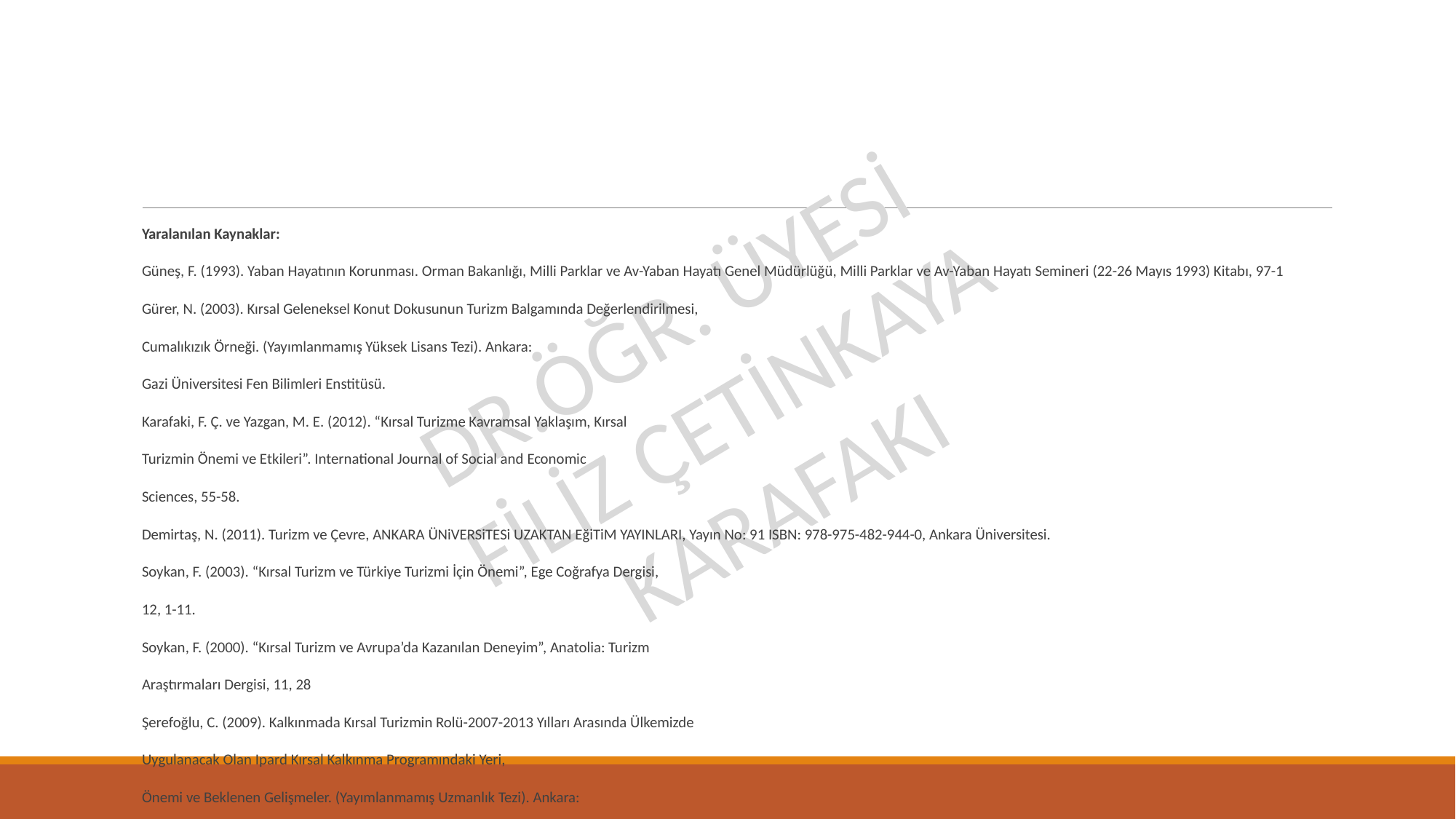

#
Yaralanılan Kaynaklar:
Güneş, F. (1993). Yaban Hayatının Korunması. Orman Bakanlığı, Milli Parklar ve Av-Yaban Hayatı Genel Müdürlüğü, Milli Parklar ve Av-Yaban Hayatı Semineri (22-26 Mayıs 1993) Kitabı, 97-1
Gürer, N. (2003). Kırsal Geleneksel Konut Dokusunun Turizm Balgamında Değerlendirilmesi,
Cumalıkızık Örneği. (Yayımlanmamış Yüksek Lisans Tezi). Ankara:
Gazi Üniversitesi Fen Bilimleri Enstitüsü.
Karafaki, F. Ç. ve Yazgan, M. E. (2012). “Kırsal Turizme Kavramsal Yaklaşım, Kırsal
Turizmin Önemi ve Etkileri”. International Journal of Social and Economic
Sciences, 55-58.
Demirtaş, N. (2011). Turizm ve Çevre, ANKARA ÜNiVERSiTESi UZAKTAN EğiTiM YAYINLARI, Yayın No: 91 ISBN: 978-975-482-944-0, Ankara Üniversitesi.
Soykan, F. (2003). “Kırsal Turizm ve Türkiye Turizmi İçin Önemi”, Ege Coğrafya Dergisi,
12, 1-11.
Soykan, F. (2000). “Kırsal Turizm ve Avrupa’da Kazanılan Deneyim”, Anatolia: Turizm
Araştırmaları Dergisi, 11, 28
Şerefoğlu, C. (2009). Kalkınmada Kırsal Turizmin Rolü-2007-2013 Yılları Arasında Ülkemizde
Uygulanacak Olan Ipard Kırsal Kalkınma Programındaki Yeri,
Önemi ve Beklenen Gelişmeler. (Yayımlanmamış Uzmanlık Tezi). Ankara:
Tarım ve Köyişleri Bakanlığı Dış İlişkiler ve Avrupa Birliği Koordinasyon
Dairesi Başkanlığı.
Tülek ve Atik. (2013). Doğa Korumada Ekolojik Ağlar; Habitat Bağlantıları ve Antalya Düzlerçamı Yaban Hayatı Geliştirme Sahası Örneğinde İncelenmesi, Türk Bilimsel Derlemeler Dergisi 6 (1): 01-06.